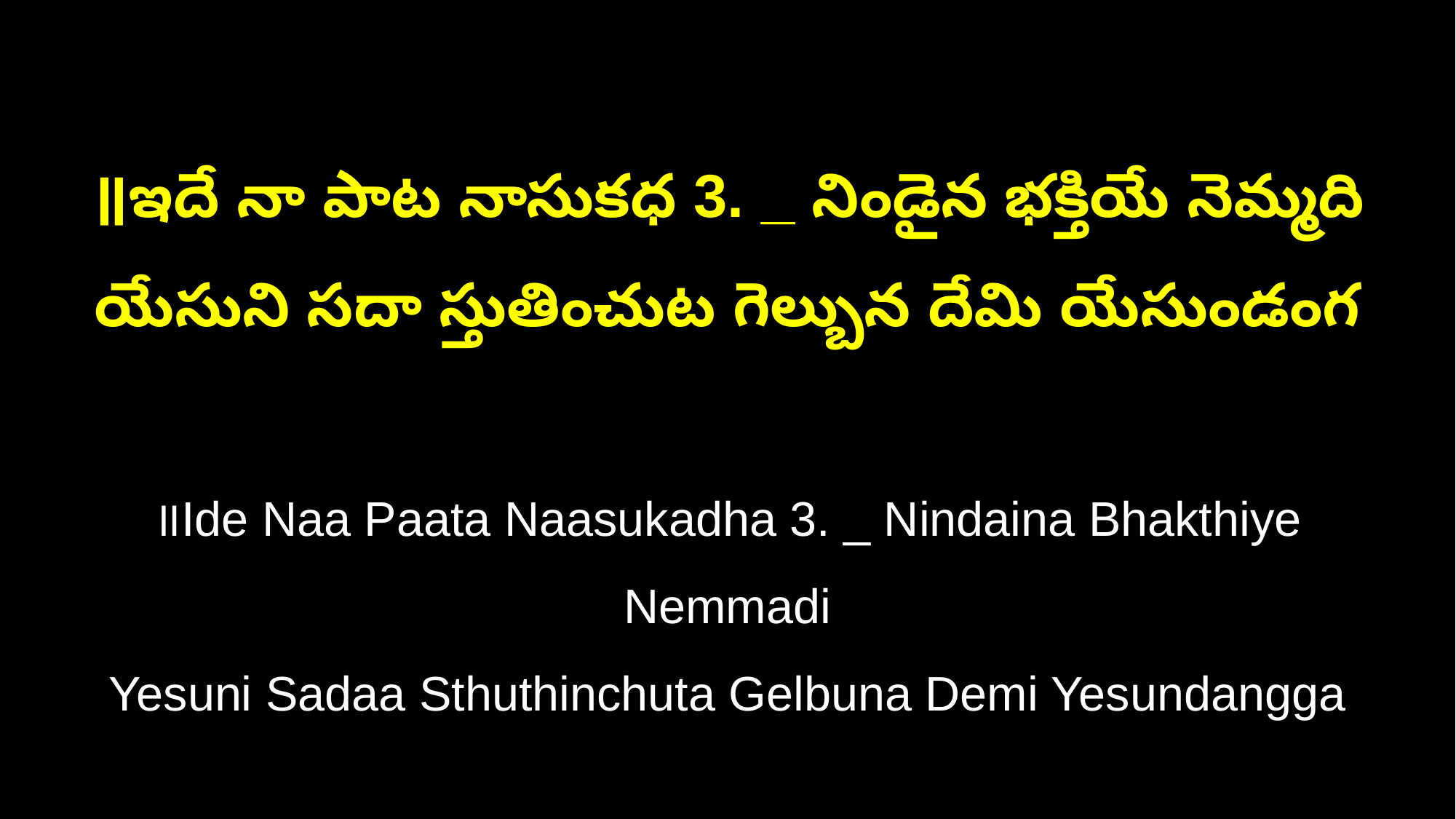

॥ఇదే నా పాట నాసుకధ 3. _ నిండైన భక్తియే నెమ్మది
యేసుని సదా స్తుతించుట గెల్బున దేమి యేసుండంగ
॥Ide Naa Paata Naasukadha 3. _ Nindaina Bhakthiye Nemmadi
Yesuni Sadaa Sthuthinchuta Gelbuna Demi Yesundangga